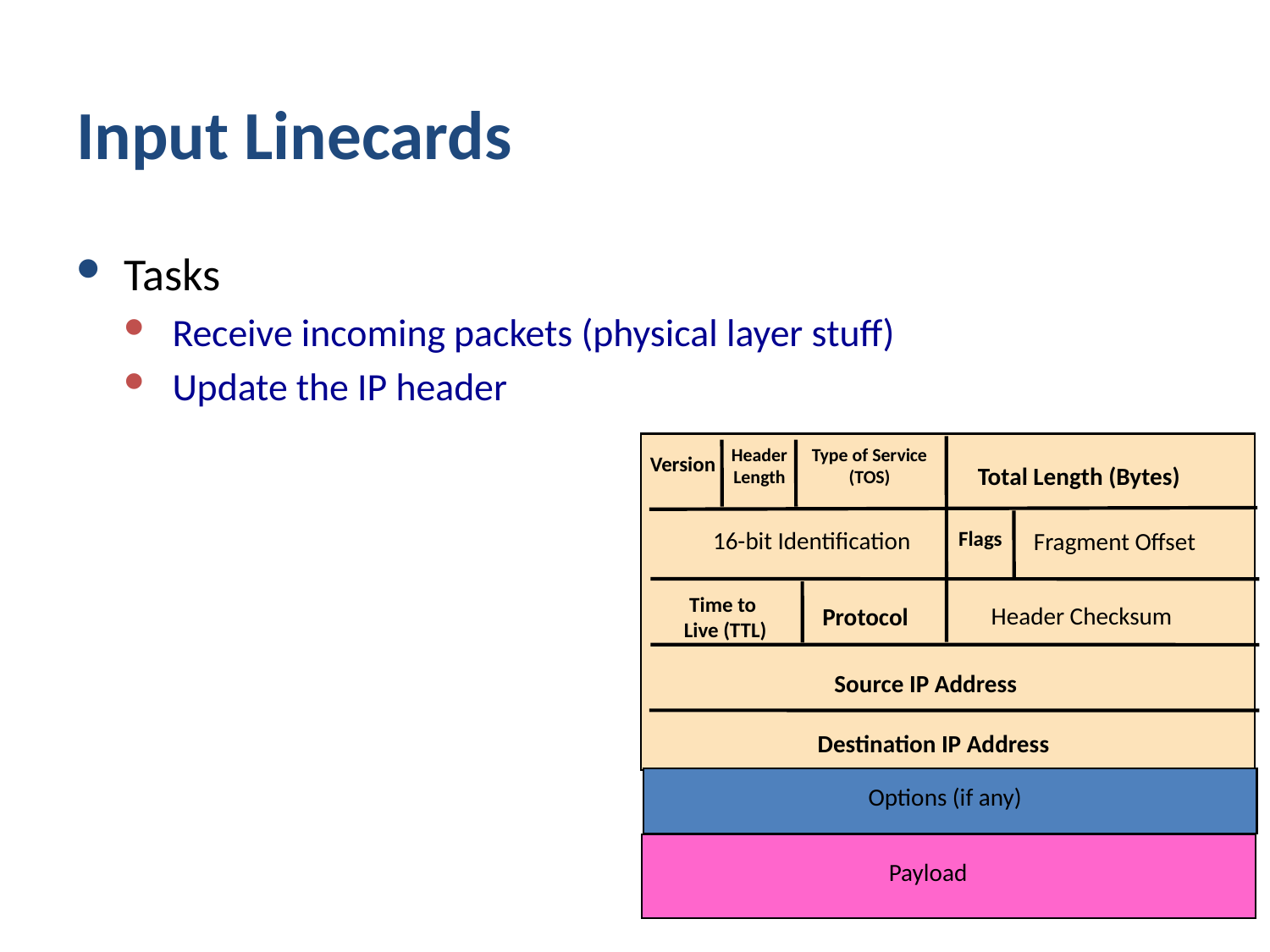

# Input Linecards
Tasks
Receive incoming packets (physical layer stuff)
Update the IP header

Header
Length
Type of Service
(TOS)

Version
Total Length (Bytes)

16-bit Identification
Flags
Fragment Offset

Time to
Live (TTL)
Header Checksum
Protocol

Source IP Address

Destination IP Address

Options (if any)

Payload